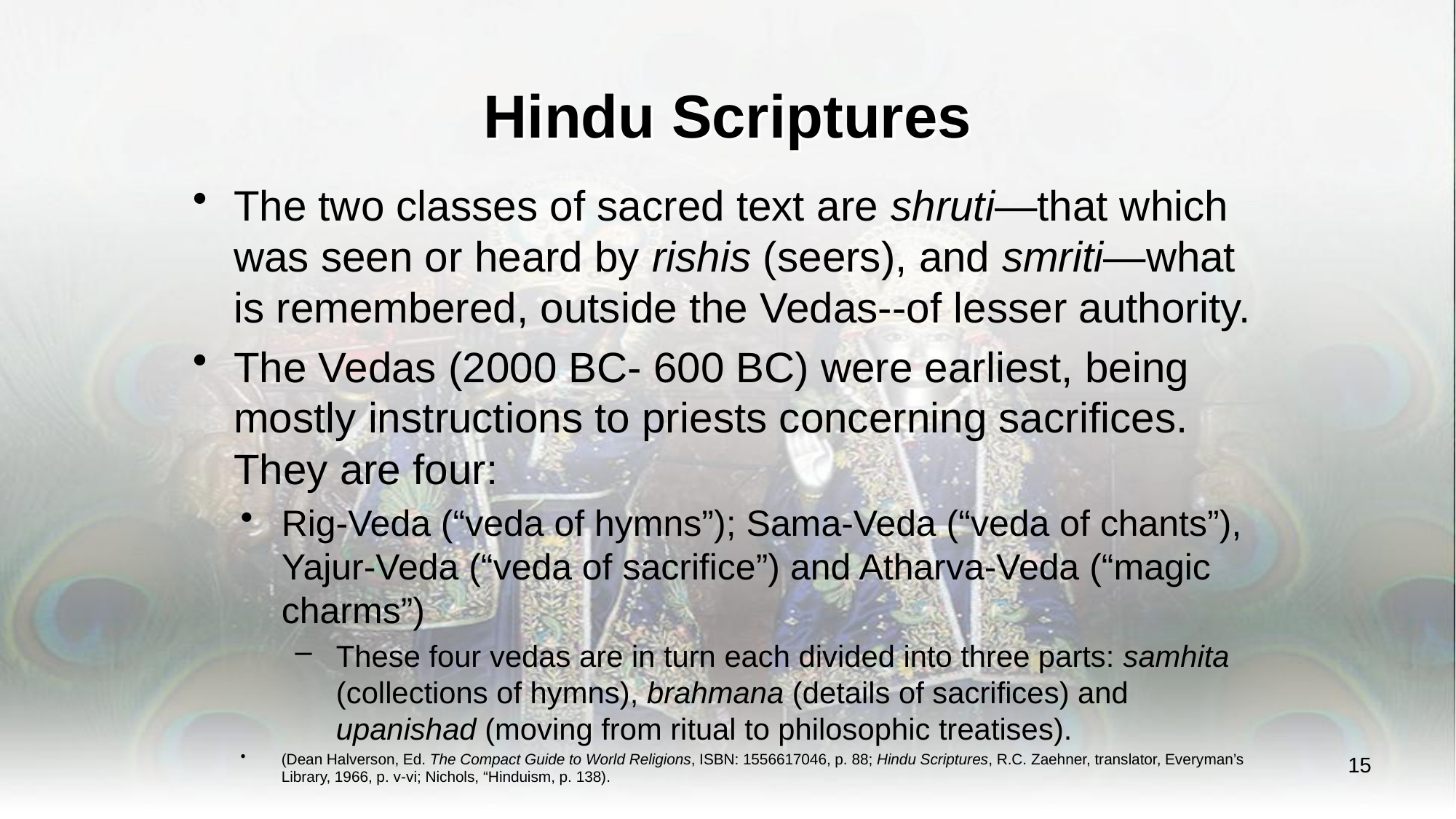

# Hindu Scriptures
The two classes of sacred text are shruti—that which was seen or heard by rishis (seers), and smriti—what is remembered, outside the Vedas--of lesser authority.
The Vedas (2000 BC- 600 BC) were earliest, being mostly instructions to priests concerning sacrifices. They are four:
Rig-Veda (“veda of hymns”); Sama-Veda (“veda of chants”), Yajur-Veda (“veda of sacrifice”) and Atharva-Veda (“magic charms”)
These four vedas are in turn each divided into three parts: samhita (collections of hymns), brahmana (details of sacrifices) and upanishad (moving from ritual to philosophic treatises).
(Dean Halverson, Ed. The Compact Guide to World Religions, ISBN: 1556617046, p. 88; Hindu Scriptures, R.C. Zaehner, translator, Everyman’s Library, 1966, p. v-vi; Nichols, “Hinduism, p. 138).

15